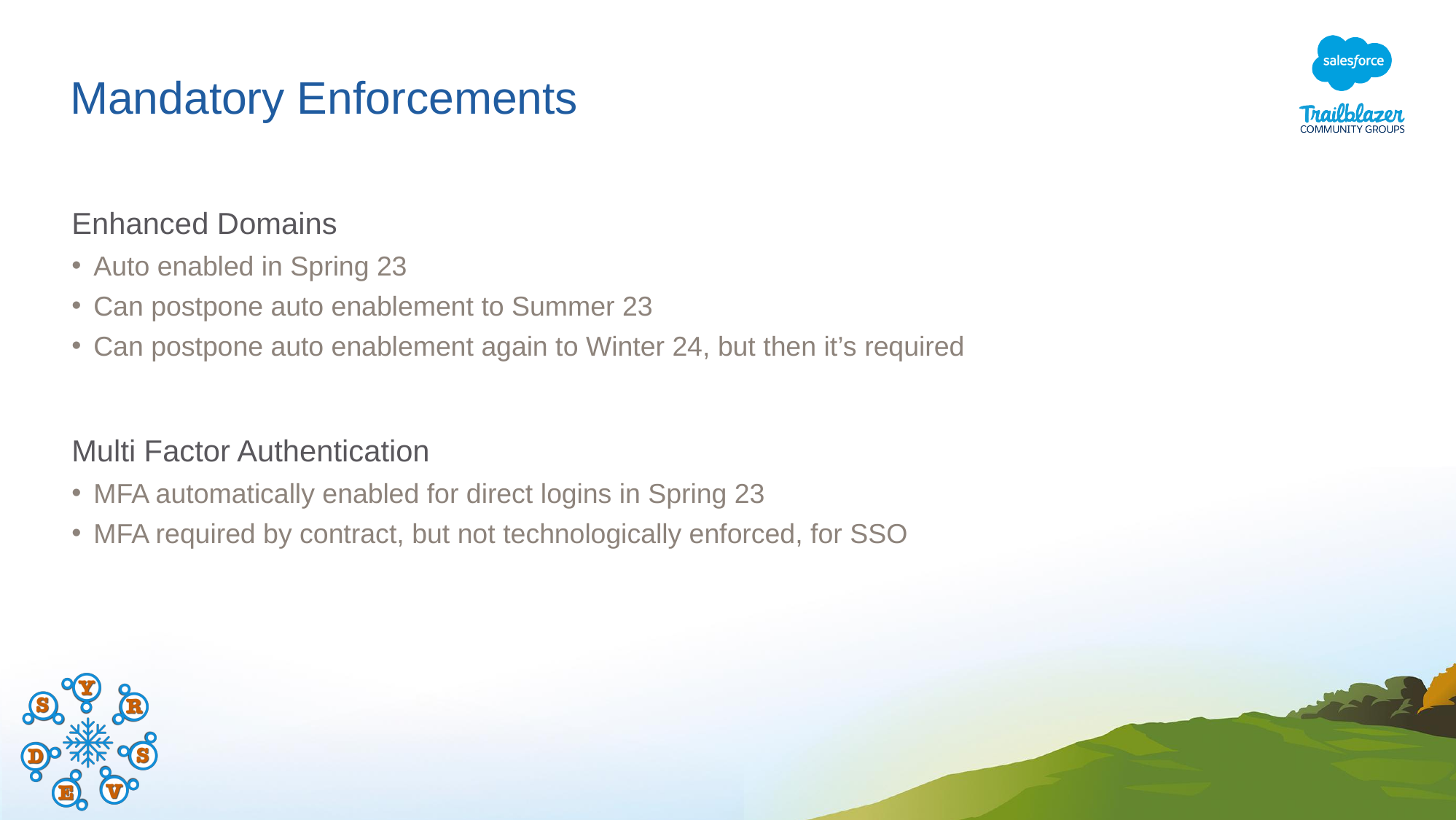

# Mandatory Enforcements
Enhanced Domains
Auto enabled in Spring 23
Can postpone auto enablement to Summer 23
Can postpone auto enablement again to Winter 24, but then it’s required

Multi Factor Authentication
MFA automatically enabled for direct logins in Spring 23
MFA required by contract, but not technologically enforced, for SSO